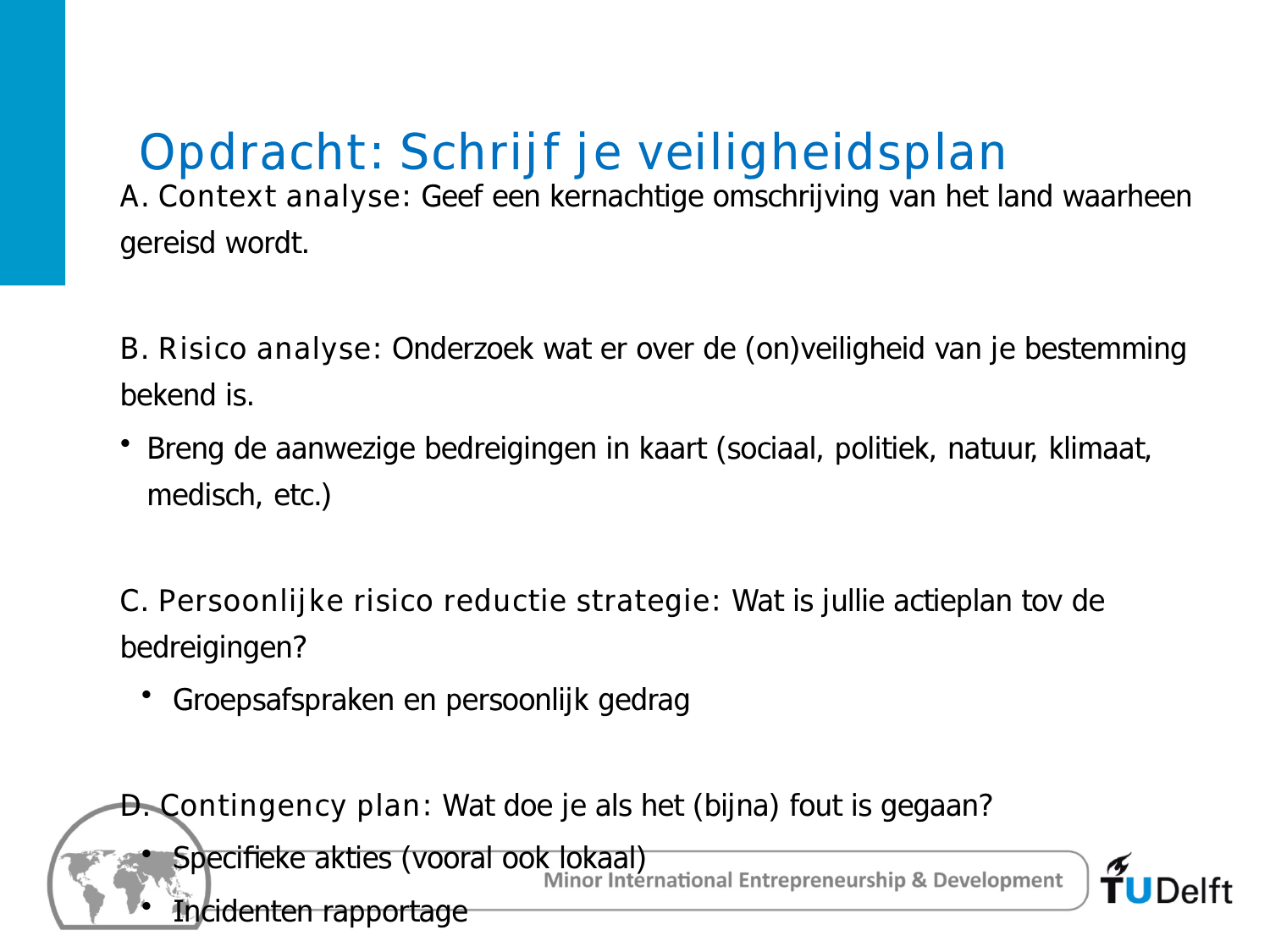

# Opdracht: Schrijf je veiligheidsplan
A. Context analyse: Geef een kernachtige omschrijving van het land waarheen gereisd wordt.

B. Risico analyse: Onderzoek wat er over de (on)veiligheid van je bestemming bekend is.
Breng de aanwezige bedreigingen in kaart (sociaal, politiek, natuur, klimaat, medisch, etc.)

C. Persoonlijke risico reductie strategie: Wat is jullie actieplan tov de bedreigingen?
Groepsafspraken en persoonlijk gedrag

D. Contingency plan: Wat doe je als het (bijna) fout is gegaan?
Specifieke akties (vooral ook lokaal)
Incidenten rapportage